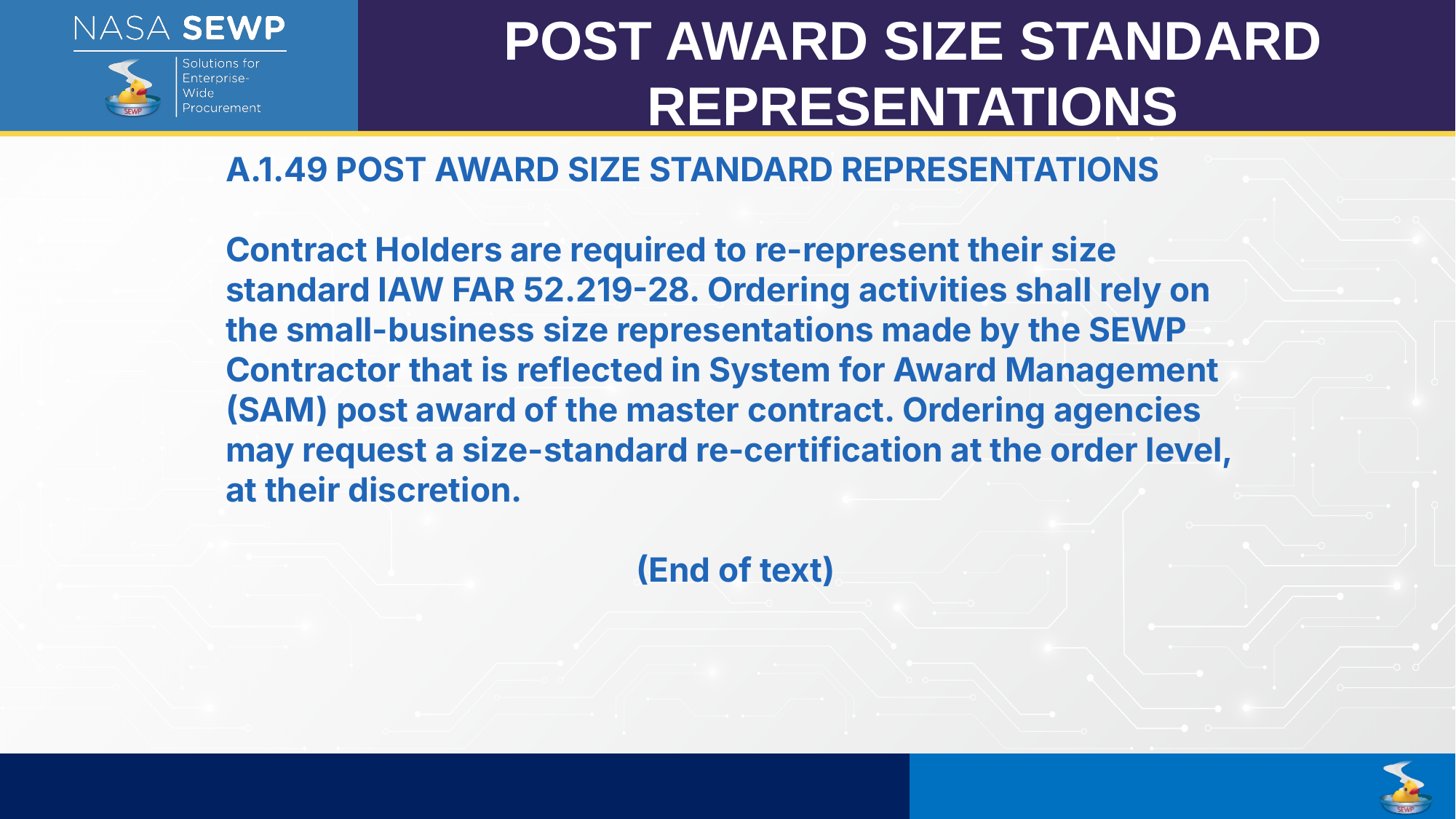

POST AWARD SIZE STANDARD REPRESENTATIONS
A.1.49 POST AWARD SIZE STANDARD REPRESENTATIONS

Contract Holders are required to re-represent their size standard IAW FAR 52.219-28. Ordering activities shall rely on the small-business size representations made by the SEWP Contractor that is reflected in System for Award Management (SAM) post award of the master contract. Ordering agencies may request a size-standard re-certification at the order level, at their discretion.

(End of text)